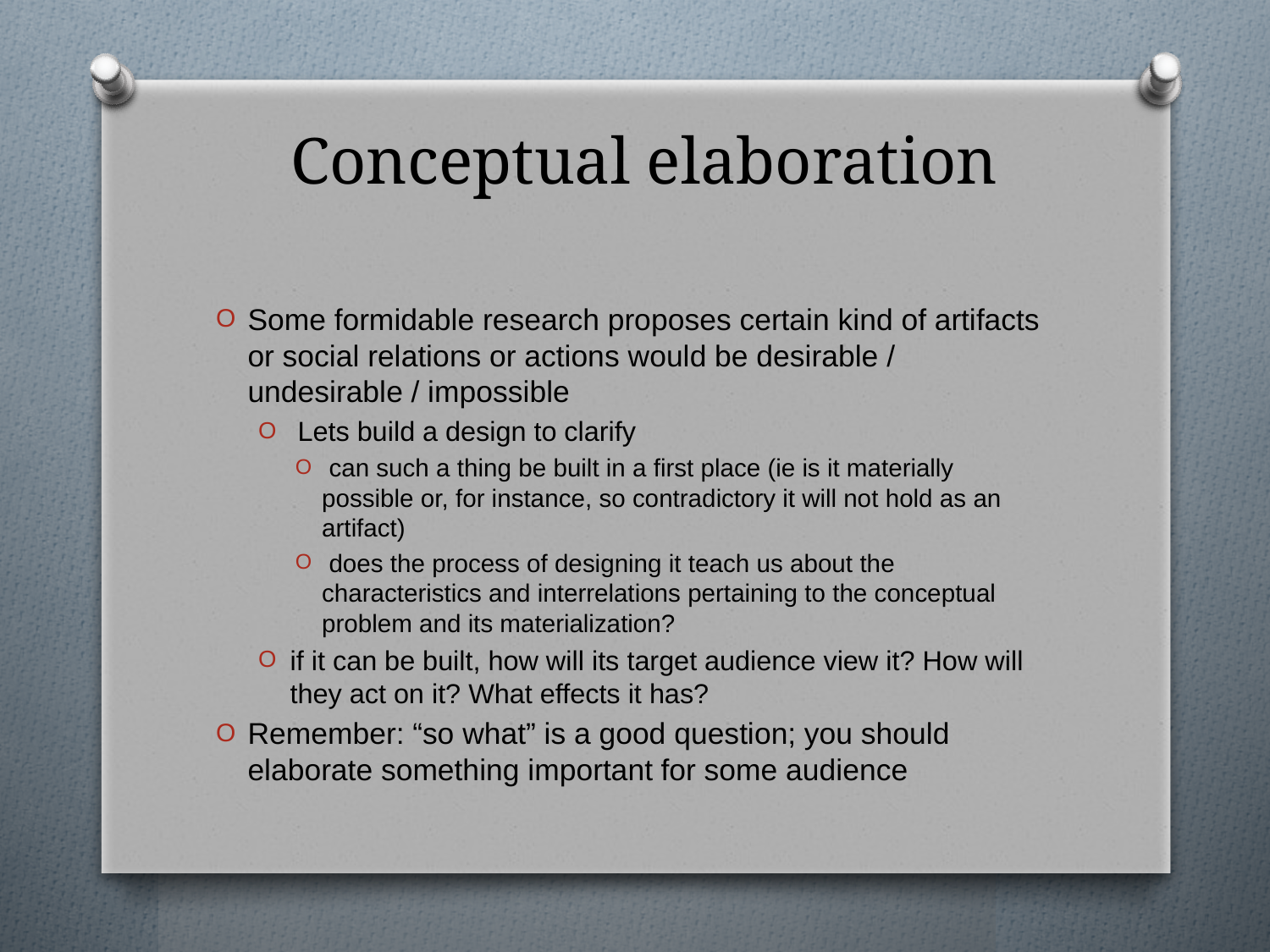

# Conceptual elaboration
Some formidable research proposes certain kind of artifacts or social relations or actions would be desirable / undesirable / impossible
 Lets build a design to clarify
 can such a thing be built in a first place (ie is it materially possible or, for instance, so contradictory it will not hold as an artifact)
 does the process of designing it teach us about the characteristics and interrelations pertaining to the conceptual problem and its materialization?
if it can be built, how will its target audience view it? How will they act on it? What effects it has?
Remember: “so what” is a good question; you should elaborate something important for some audience